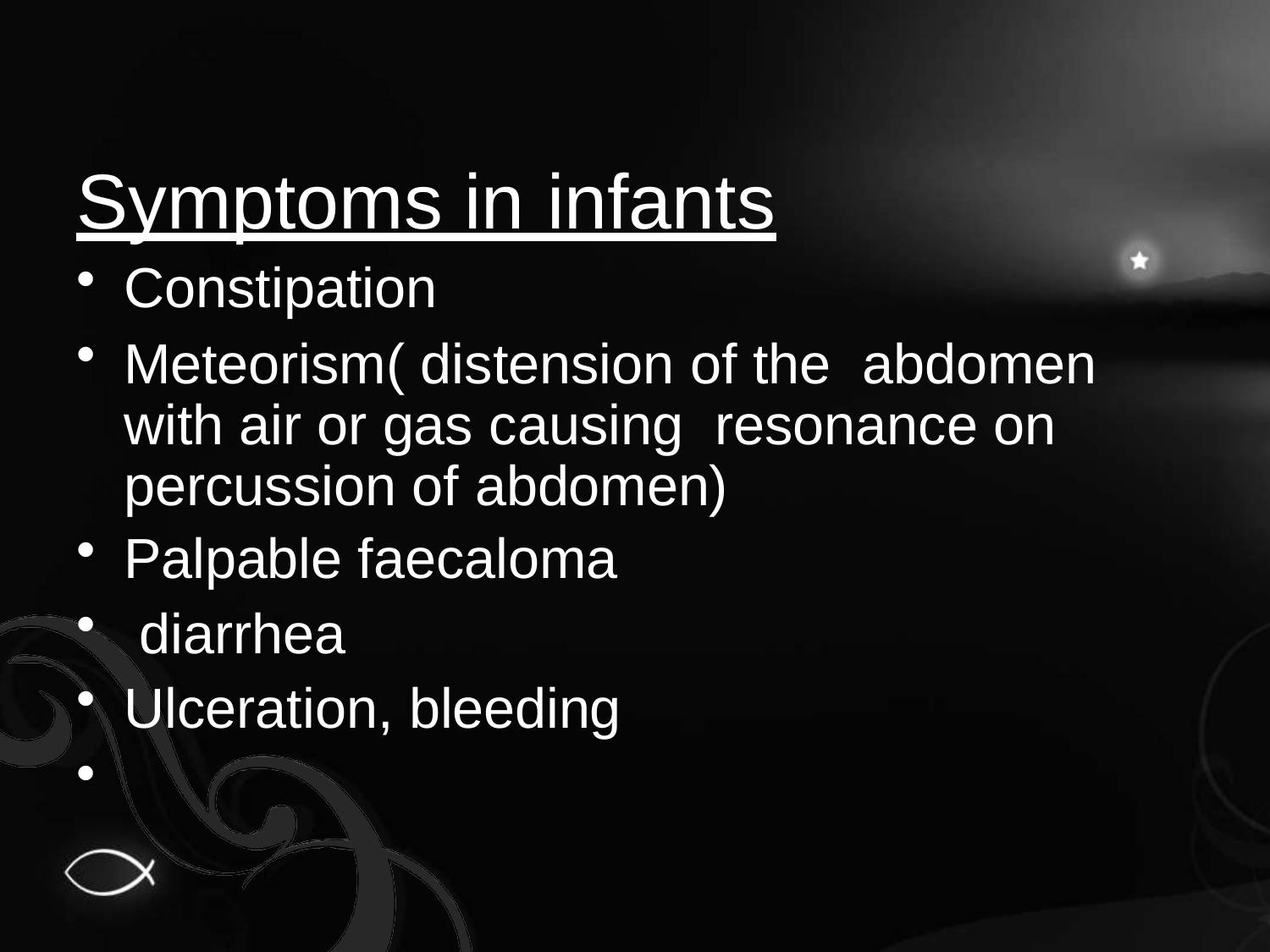

# Symptoms in infants
Constipation
Meteorism( distension of the  abdomen with air or gas causing  resonance on percussion of abdomen)
Palpable faecaloma
 diarrhea
Ulceration, bleeding